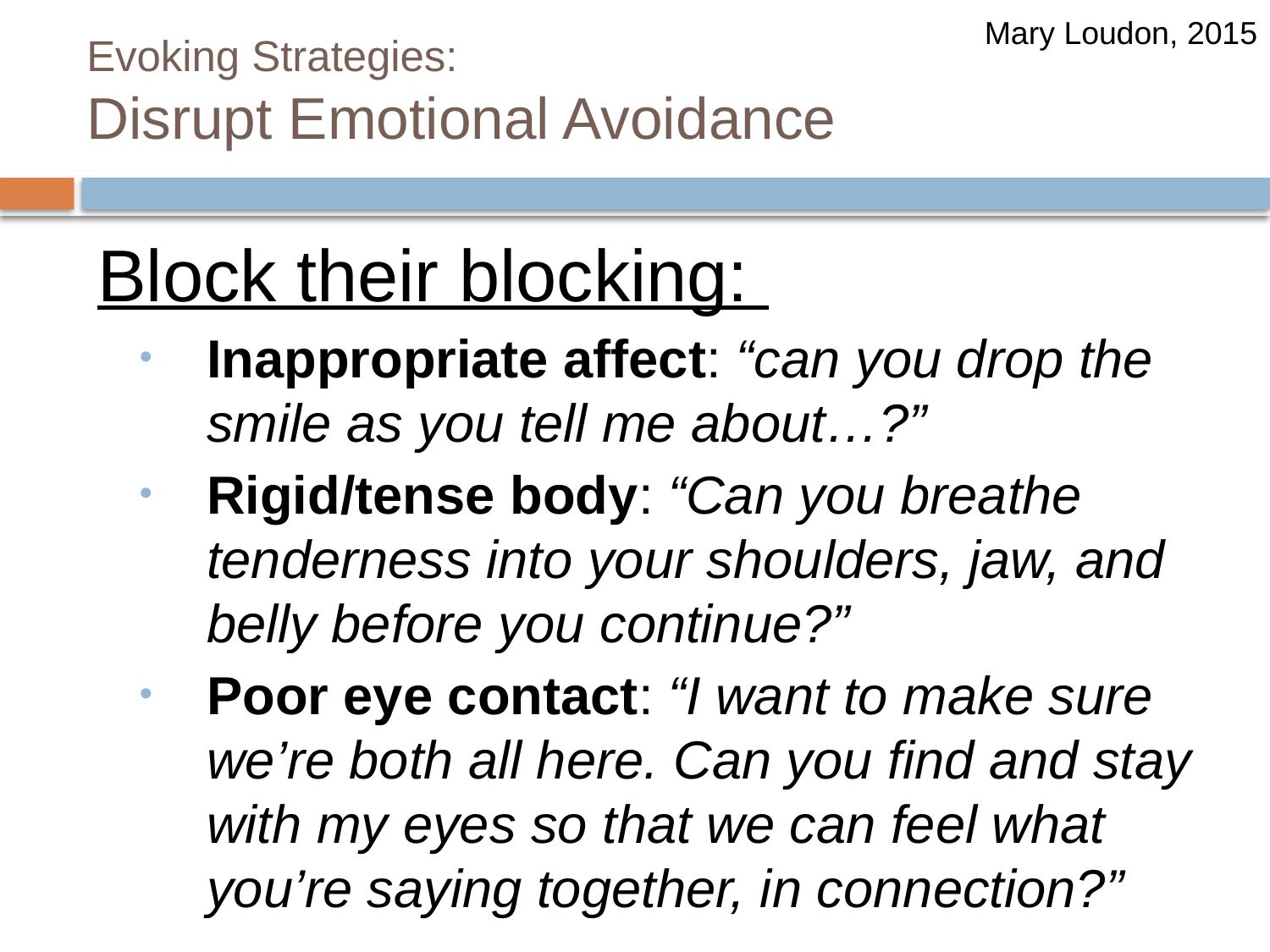

Mary Loudon, 2015
# Evoking Strategies: Disrupt Emotional Avoidance
Block their blocking:
Inappropriate affect: “can you drop the smile as you tell me about…?”
Rigid/tense body: “Can you breathe tenderness into your shoulders, jaw, and belly before you continue?”
Poor eye contact: “I want to make sure we’re both all here. Can you find and stay with my eyes so that we can feel what you’re saying together, in connection?”